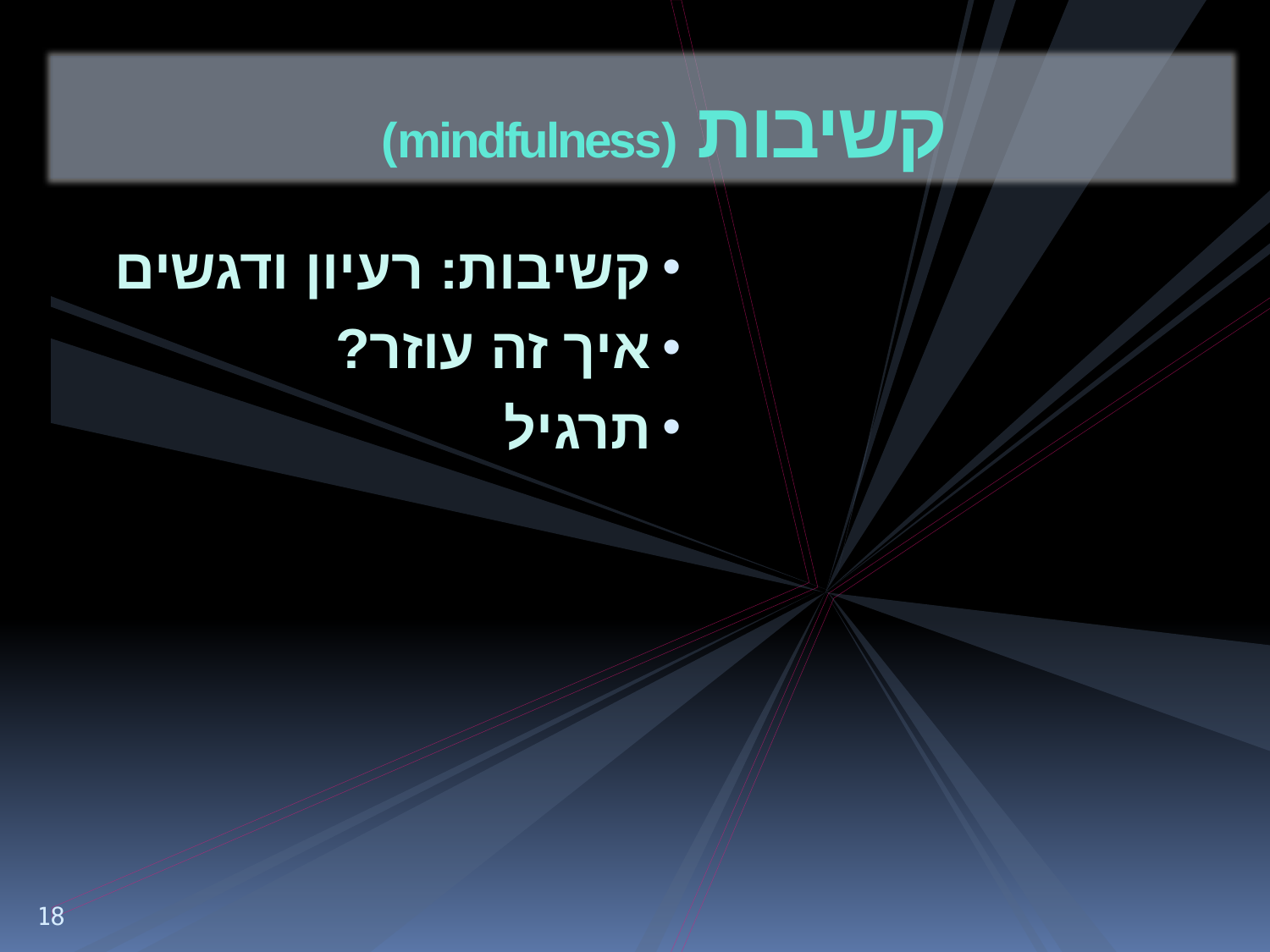

# קשיבות (mindfulness)
קשיבות: רעיון ודגשים
איך זה עוזר?
תרגיל
18